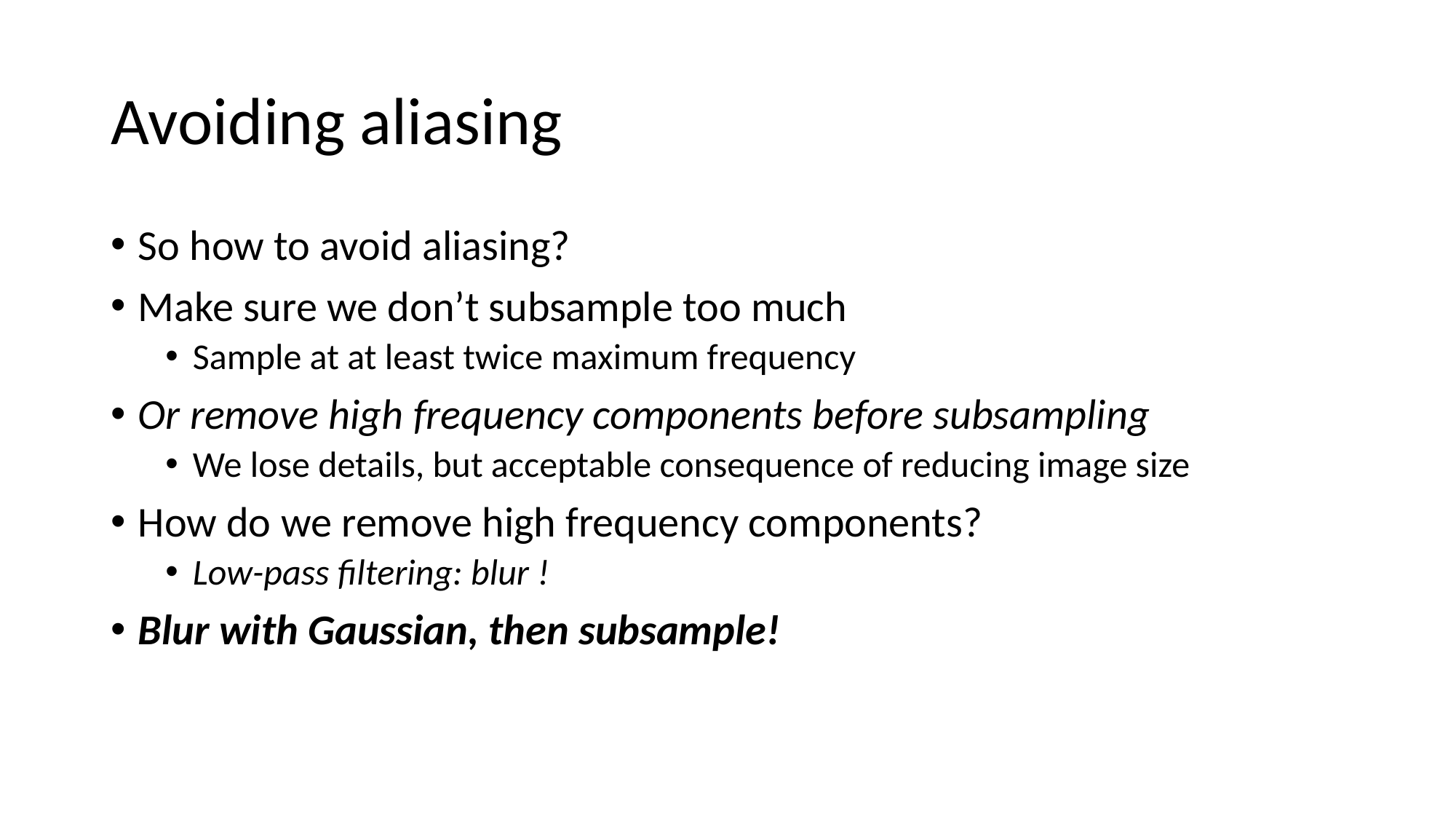

# Avoiding aliasing
So how to avoid aliasing?
Make sure we don’t subsample too much
Sample at at least twice maximum frequency
Or remove high frequency components before subsampling
We lose details, but acceptable consequence of reducing image size
How do we remove high frequency components?
Low-pass filtering: blur !
Blur with Gaussian, then subsample!